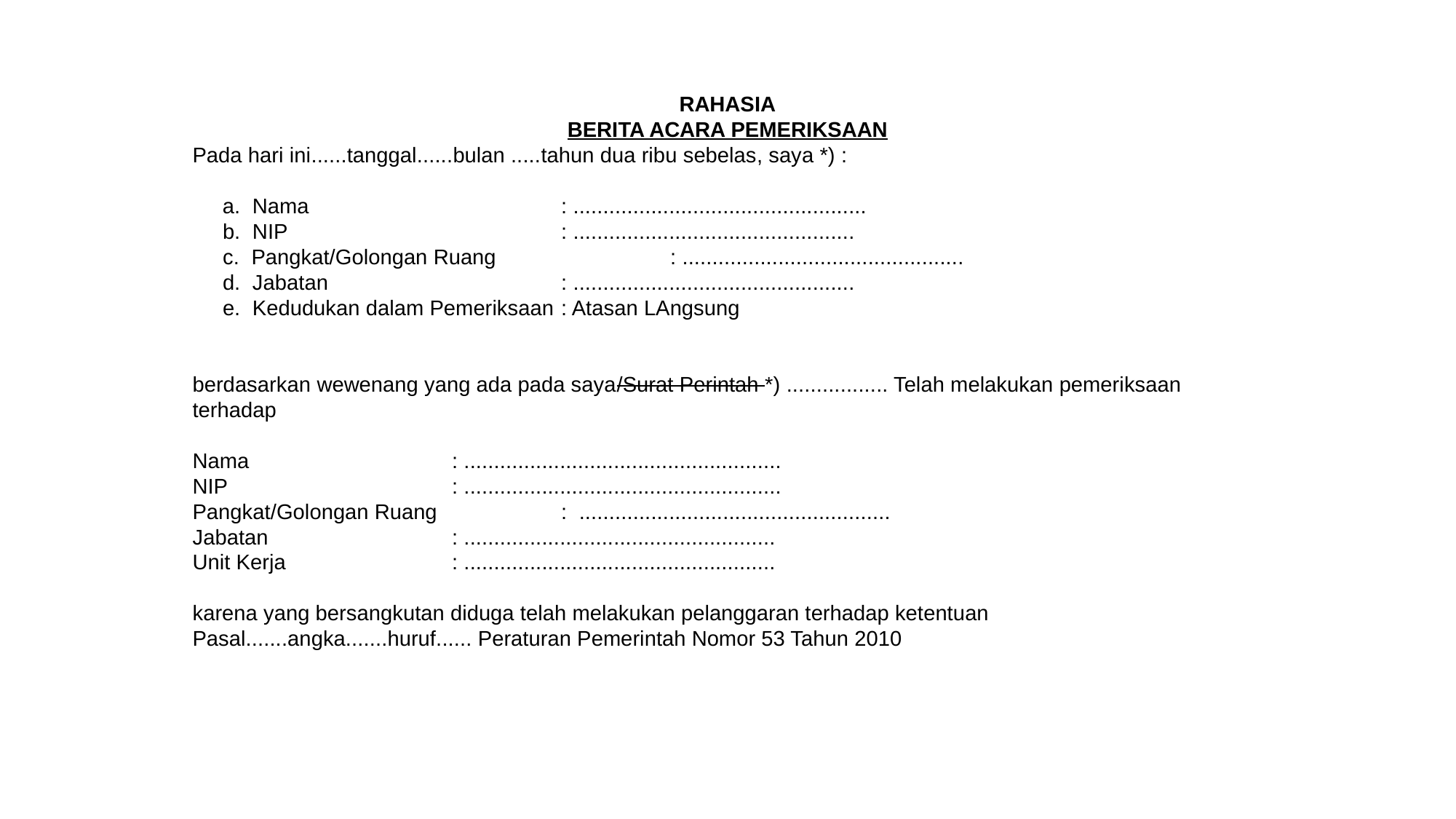

RAHASIA
BERITA ACARA PEMERIKSAAN
Pada hari ini......tanggal......bulan .....tahun dua ribu sebelas, saya *) :

     a.  Nama			: .................................................
     b.  NIP			: ...............................................
     c.  Pangkat/Golongan Ruang		: ...............................................
     d.  Jabatan			: ...............................................
     e.  Kedudukan dalam Pemeriksaan	: Atasan LAngsung

berdasarkan wewenang yang ada pada saya/Surat Perintah *) ................. Telah melakukan pemeriksaan terhadap

Nama		: .....................................................
NIP			: .....................................................
Pangkat/Golongan Ruang		:  ....................................................
Jabatan		: ....................................................
Unit Kerja 		: ....................................................

karena yang bersangkutan diduga telah melakukan pelanggaran terhadap ketentuan
Pasal.......angka.......huruf...... Peraturan Pemerintah Nomor 53 Tahun 2010